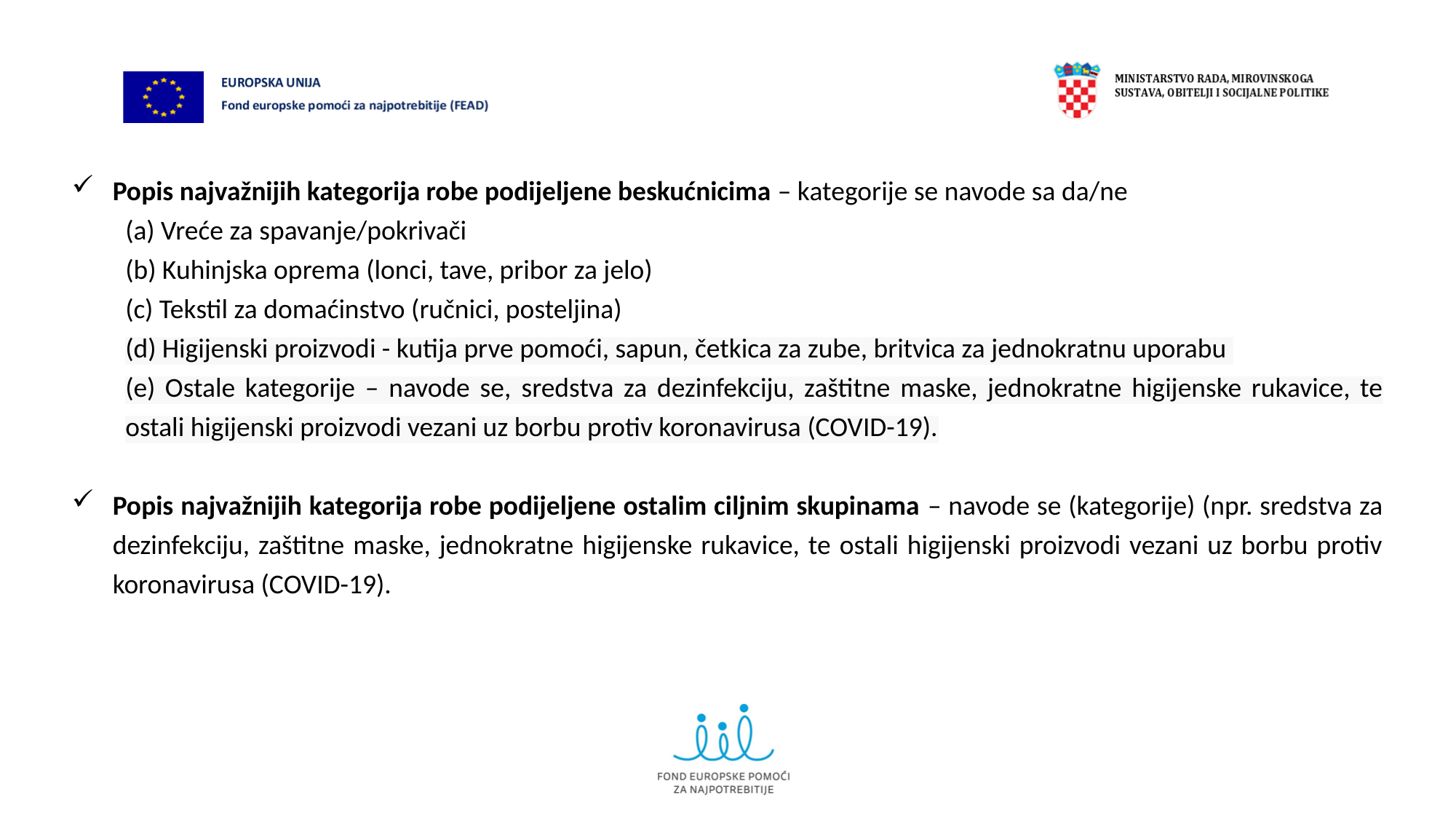

Popis najvažnijih kategorija robe podijeljene beskućnicima – kategorije se navode sa da/ne
(a) Vreće za spavanje/pokrivači
(b) Kuhinjska oprema (lonci, tave, pribor za jelo)
(c) Tekstil za domaćinstvo (ručnici, posteljina)
(d) Higijenski proizvodi - kutija prve pomoći, sapun, četkica za zube, britvica za jednokratnu uporabu
(e) Ostale kategorije – navode se, sredstva za dezinfekciju, zaštitne maske, jednokratne higijenske rukavice, te ostali higijenski proizvodi vezani uz borbu protiv koronavirusa (COVID-19).

Popis najvažnijih kategorija robe podijeljene ostalim ciljnim skupinama – navode se (kategorije) (npr. sredstva za dezinfekciju, zaštitne maske, jednokratne higijenske rukavice, te ostali higijenski proizvodi vezani uz borbu protiv koronavirusa (COVID-19).